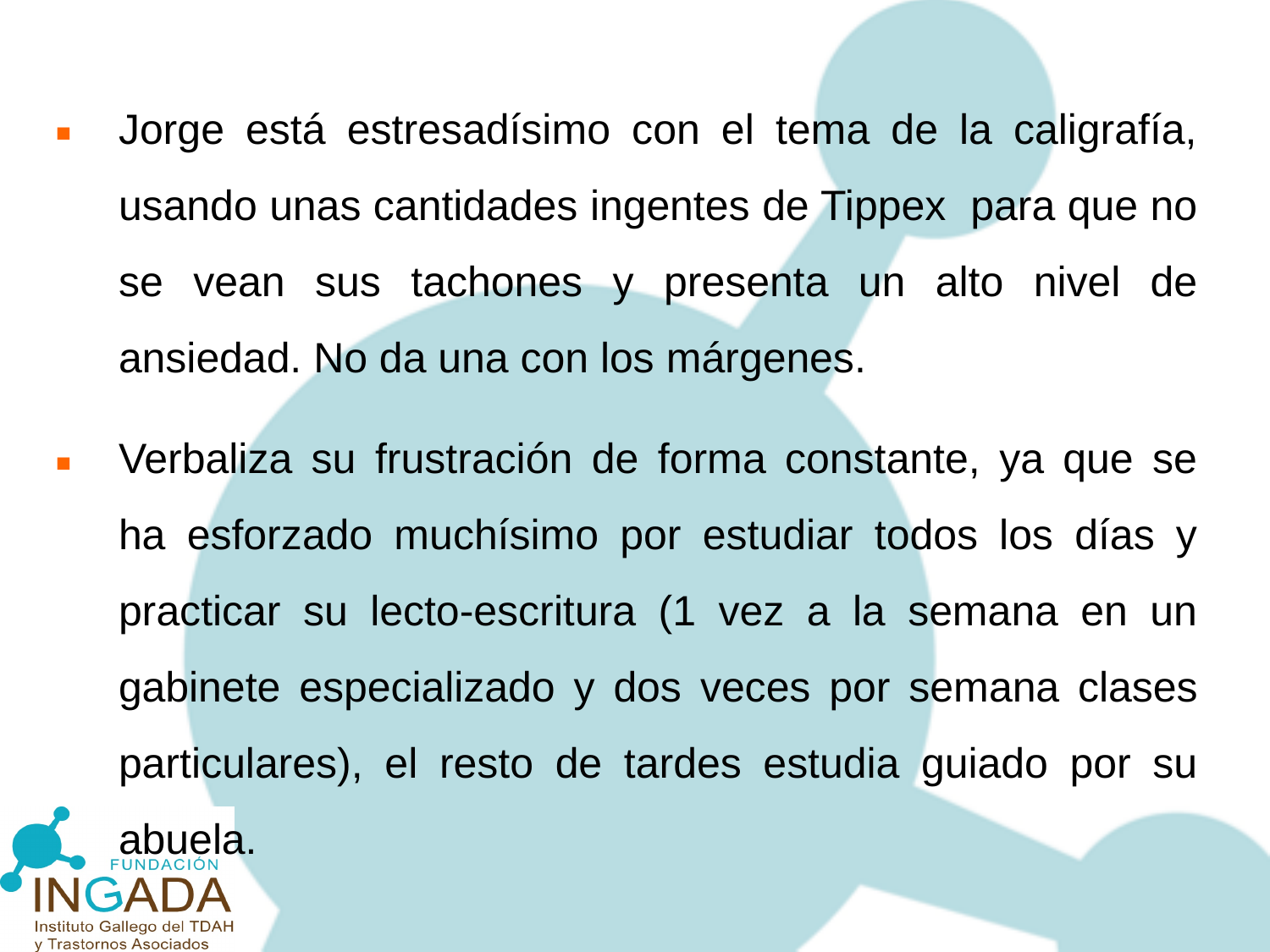

Jorge está estresadísimo con el tema de la caligrafía, usando unas cantidades ingentes de Tippex  para que no se vean sus tachones y presenta un alto nivel de ansiedad. No da una con los márgenes.
Verbaliza su frustración de forma constante, ya que se ha esforzado muchísimo por estudiar todos los días y practicar su lecto-escritura (1 vez a la semana en un gabinete especializado y dos veces por semana clases particulares), el resto de tardes estudia guiado por su abuela.